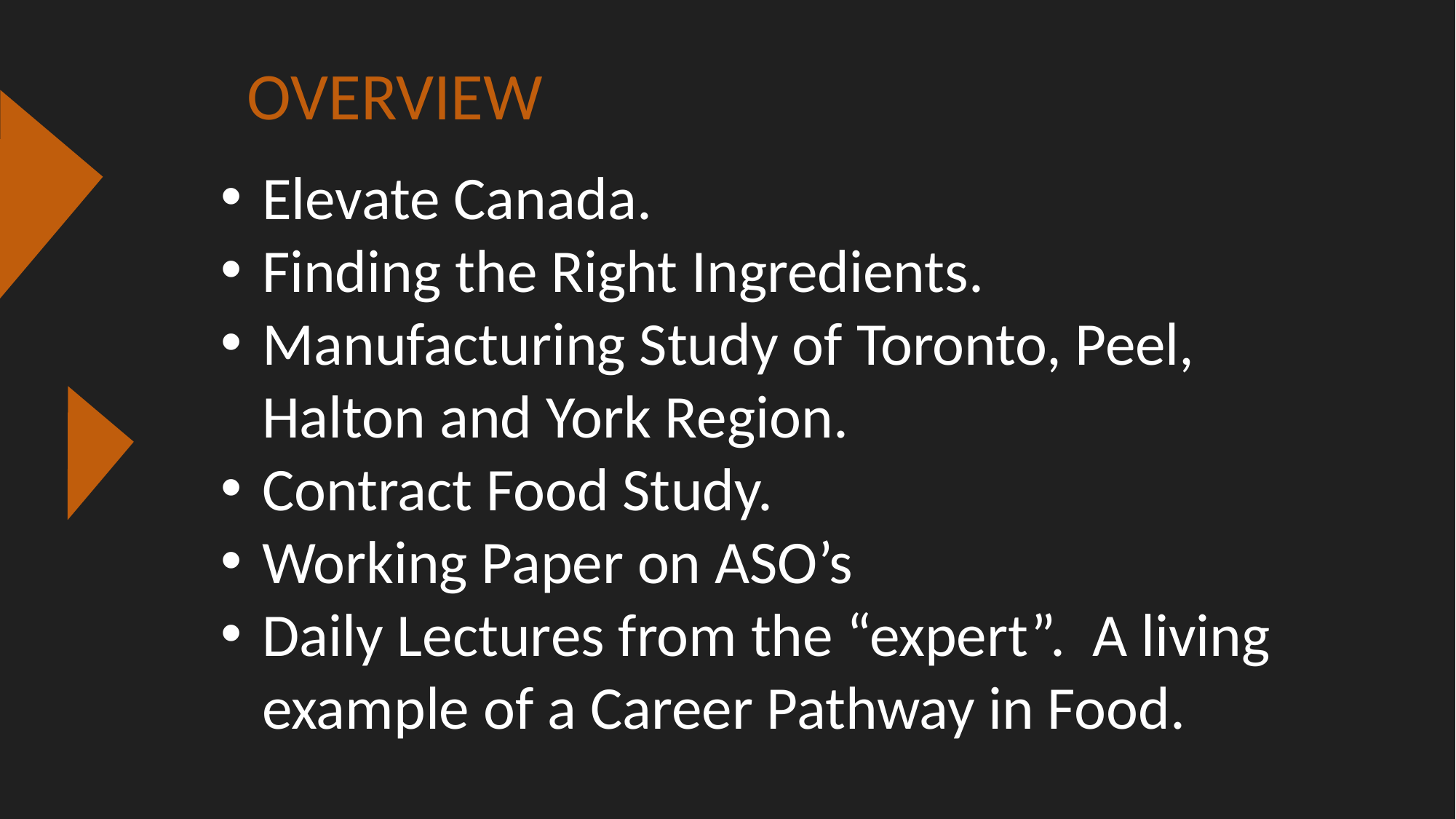

# Overview

Elevate Canada.
Finding the Right Ingredients.
Manufacturing Study of Toronto, Peel, Halton and York Region.
Contract Food Study.
Working Paper on ASO’s
Daily Lectures from the “expert”.  A living example of a Career Pathway in Food.